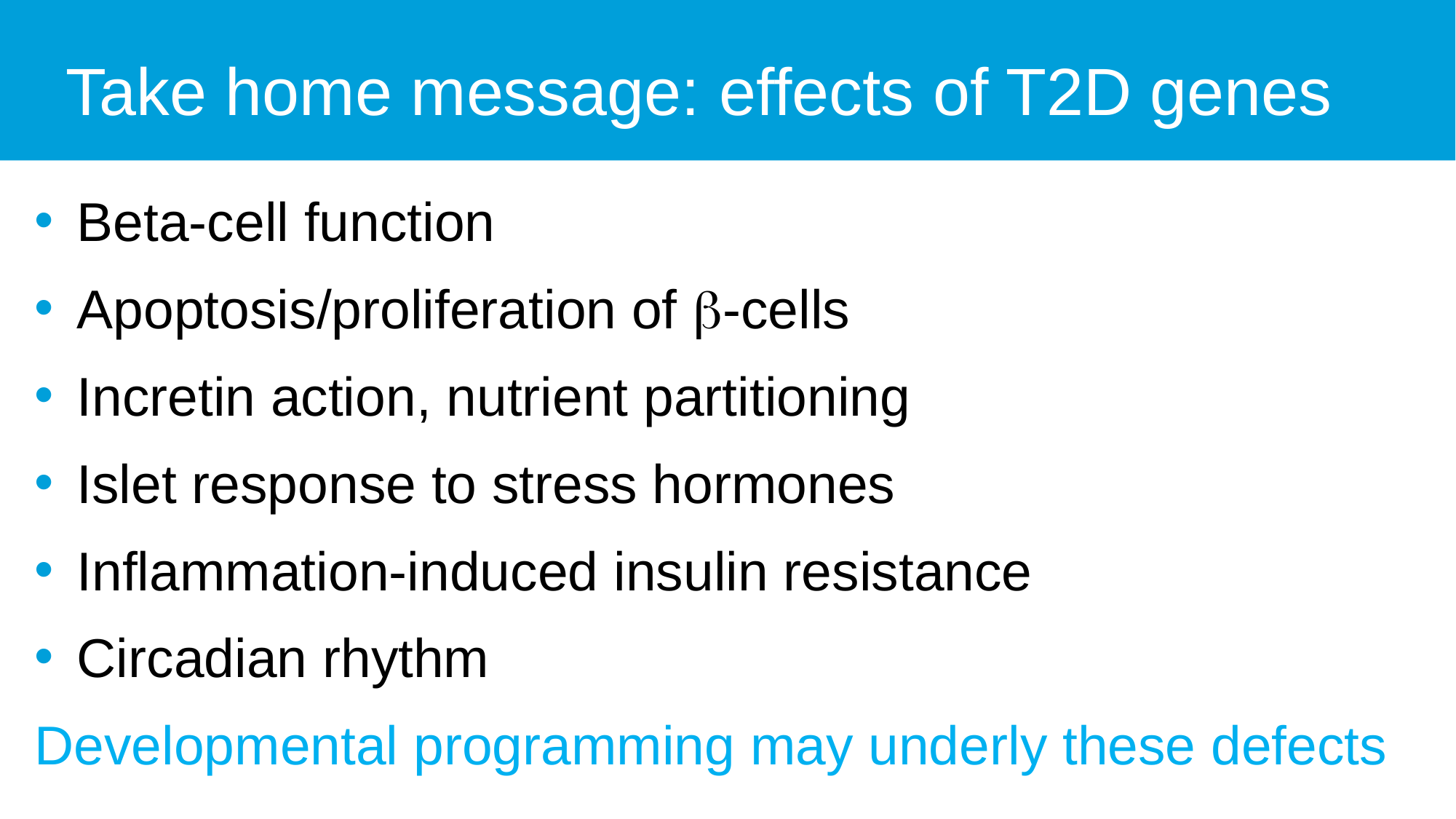

# Take home message: effects of T2D genes

 Beta-cell function
 Apoptosis/proliferation of β-cells
 Incretin action, nutrient partitioning
 Islet response to stress hormones
 Inflammation-induced insulin resistance
 Circadian rhythm
Developmental programming may underly these defects